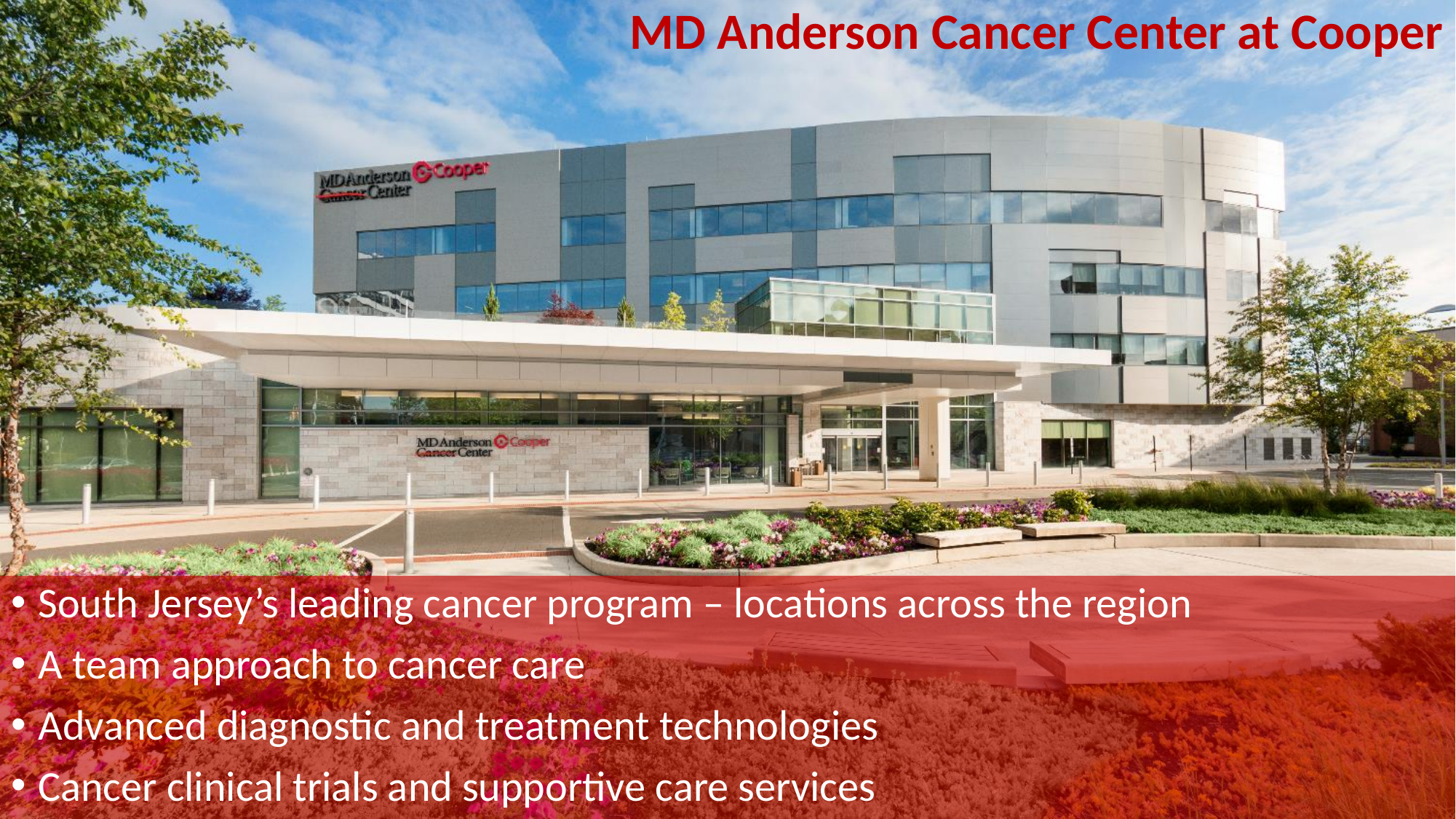

MD Anderson Cancer Center at Cooper
South Jersey’s leading cancer program – locations across the region
A team approach to cancer care
Advanced diagnostic and treatment technologies
Cancer clinical trials and supportive care services